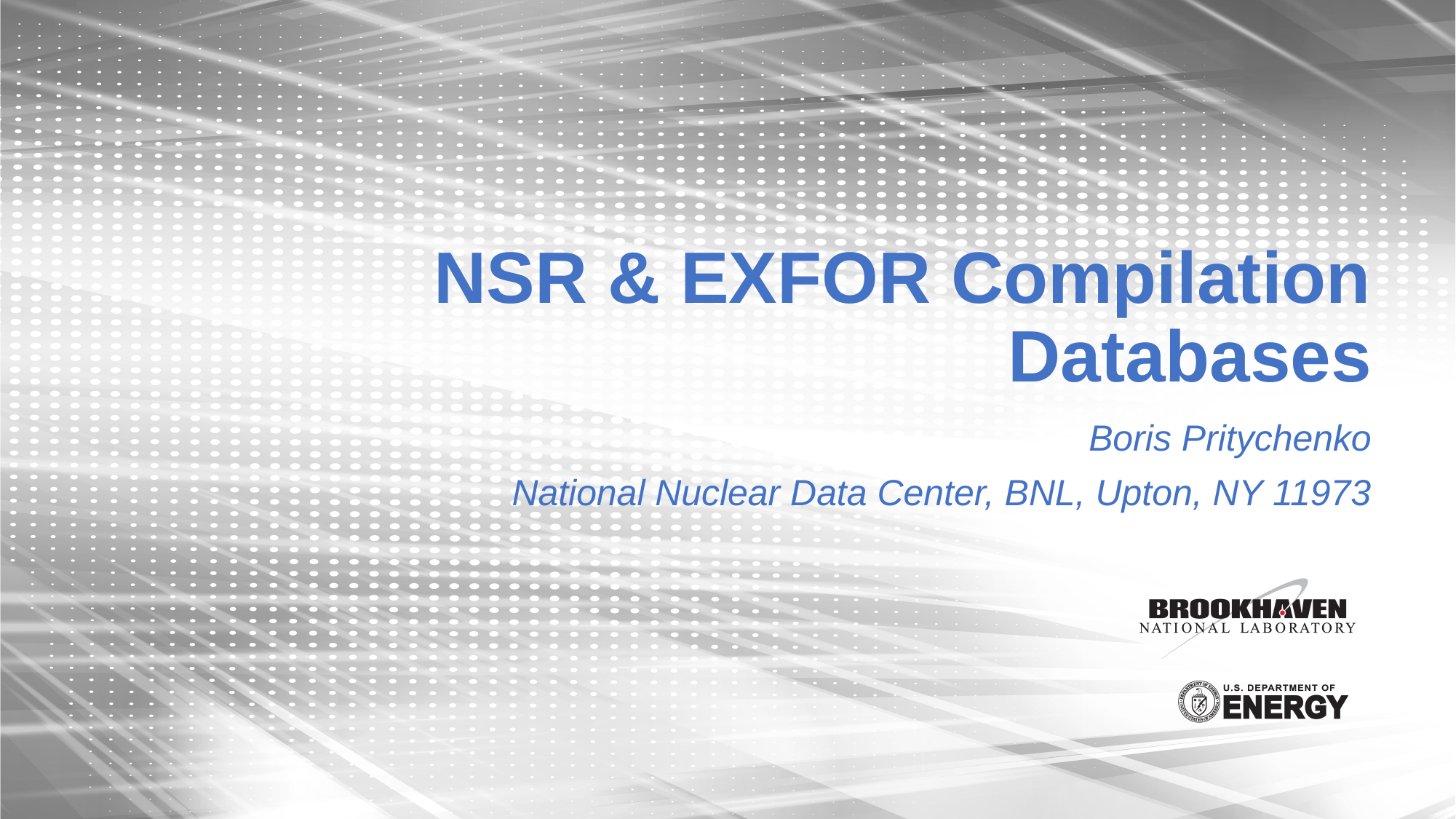

# NSR & EXFOR Compilation Databases
Boris Pritychenko
National Nuclear Data Center, BNL, Upton, NY 11973